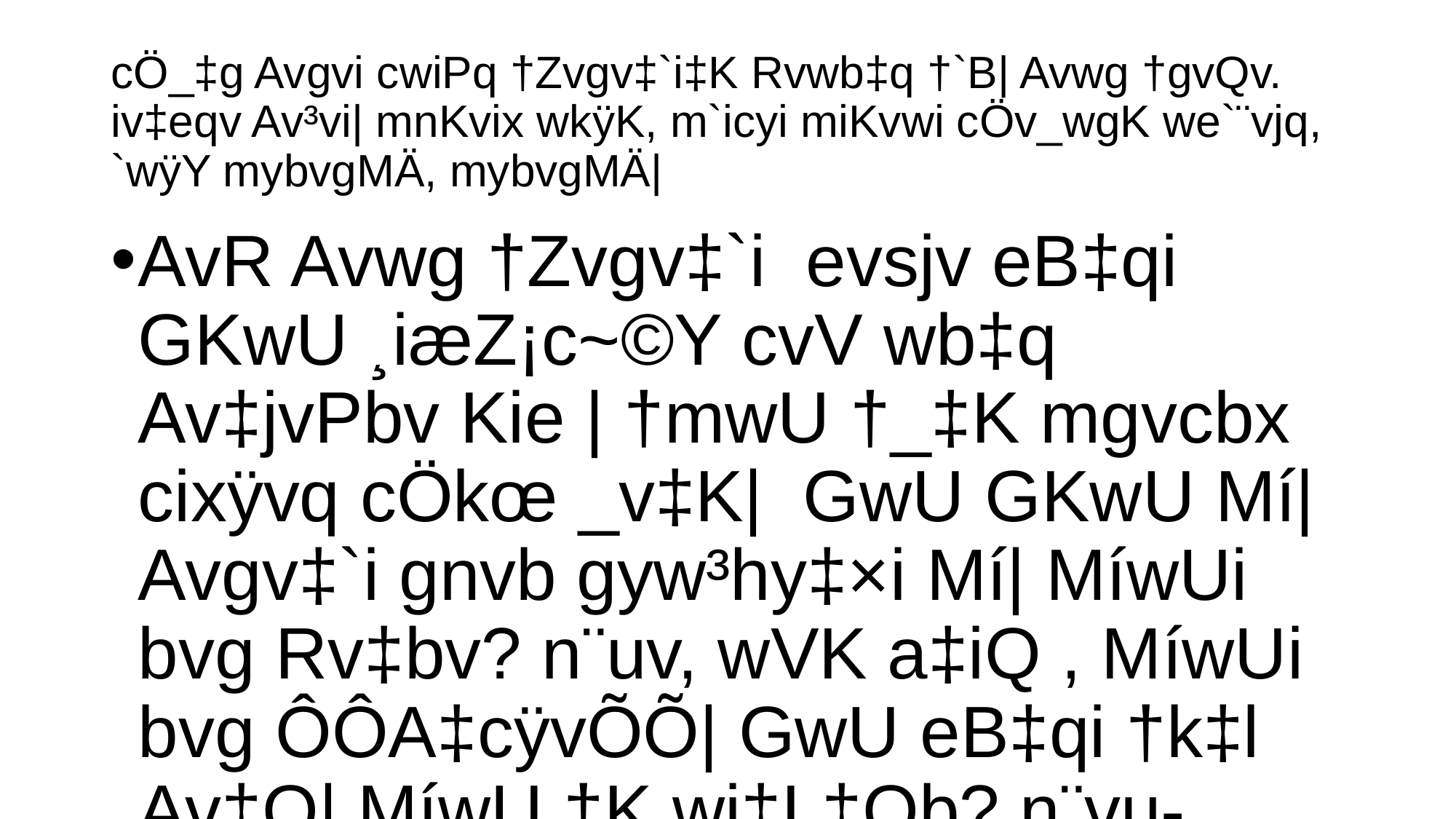

# cÖ_‡g Avgvi cwiPq †Zvgv‡`i‡K Rvwb‡q †`B| Avwg †gvQv. iv‡eqv Av³vi| mnKvix wkÿK, m`icyi miKvwi cÖv_wgK we`¨vjq, `wÿY mybvgMÄ, mybvgMÄ|
AvR Avwg †Zvgv‡`i  evsjv eB‡qi GKwU ¸iæZ¡c~©Y cvV wb‡q Av‡jvPbv Kie | †mwU †_‡K mgvcbx cixÿvq cÖkœ _v‡K|  GwU GKwU Mí|  Avgv‡`i gnvb gyw³hy‡×i Mí| MíwUi bvg Rv‡bv? n¨uv, wVK a‡iQ , MíwUi bvg ÔÔA‡cÿvÕÕ| GwU eB‡qi †k‡l Av‡Q| MíwU †K wj‡L‡Qb? n¨vu- ÔÔ†mwjbv †nv‡mbÕÕ wj‡L‡Qb|